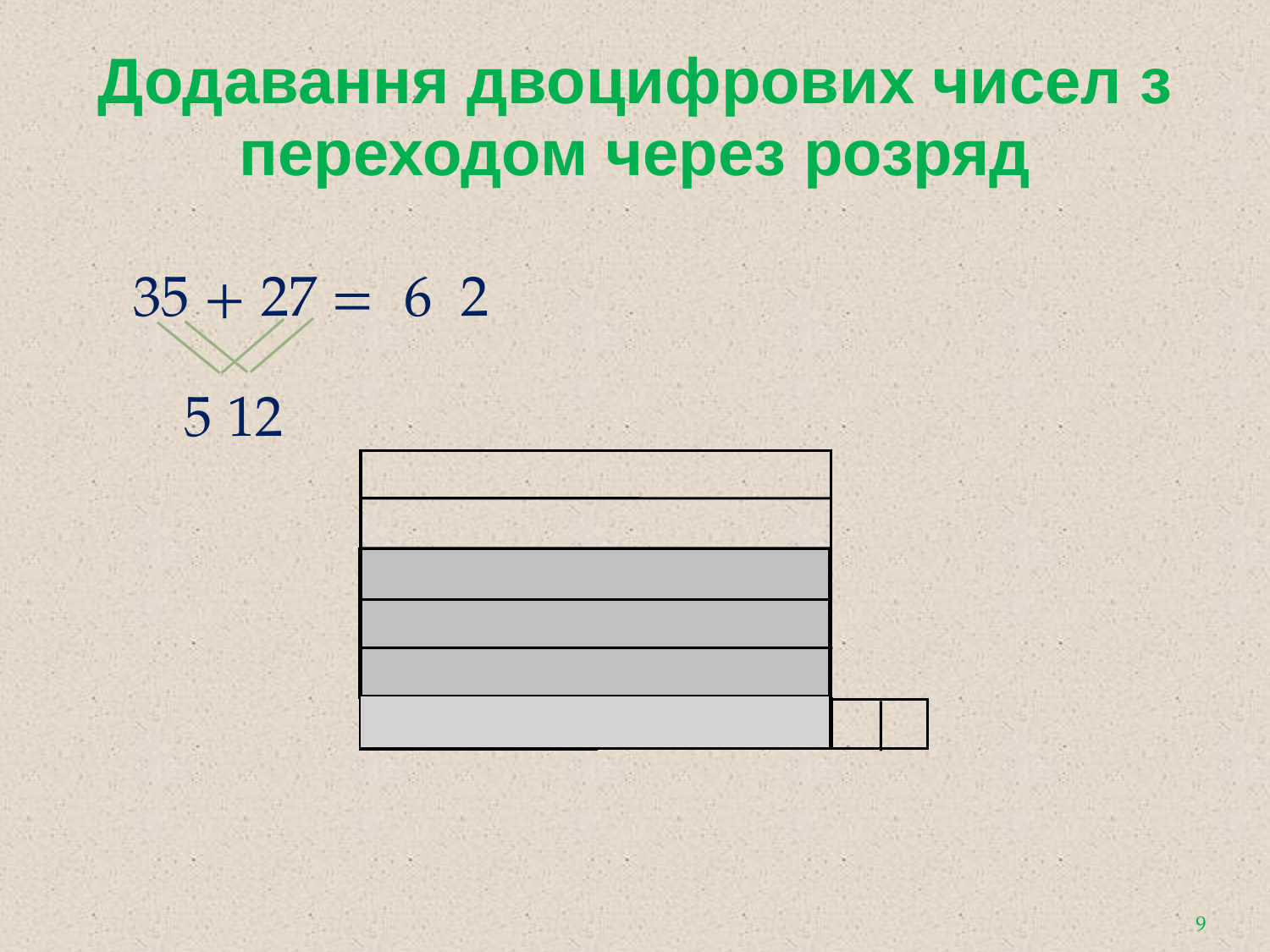

# Додавання двоцифрових чисел з переходом через розряд
6  2
35 + 27 =

5 12

9